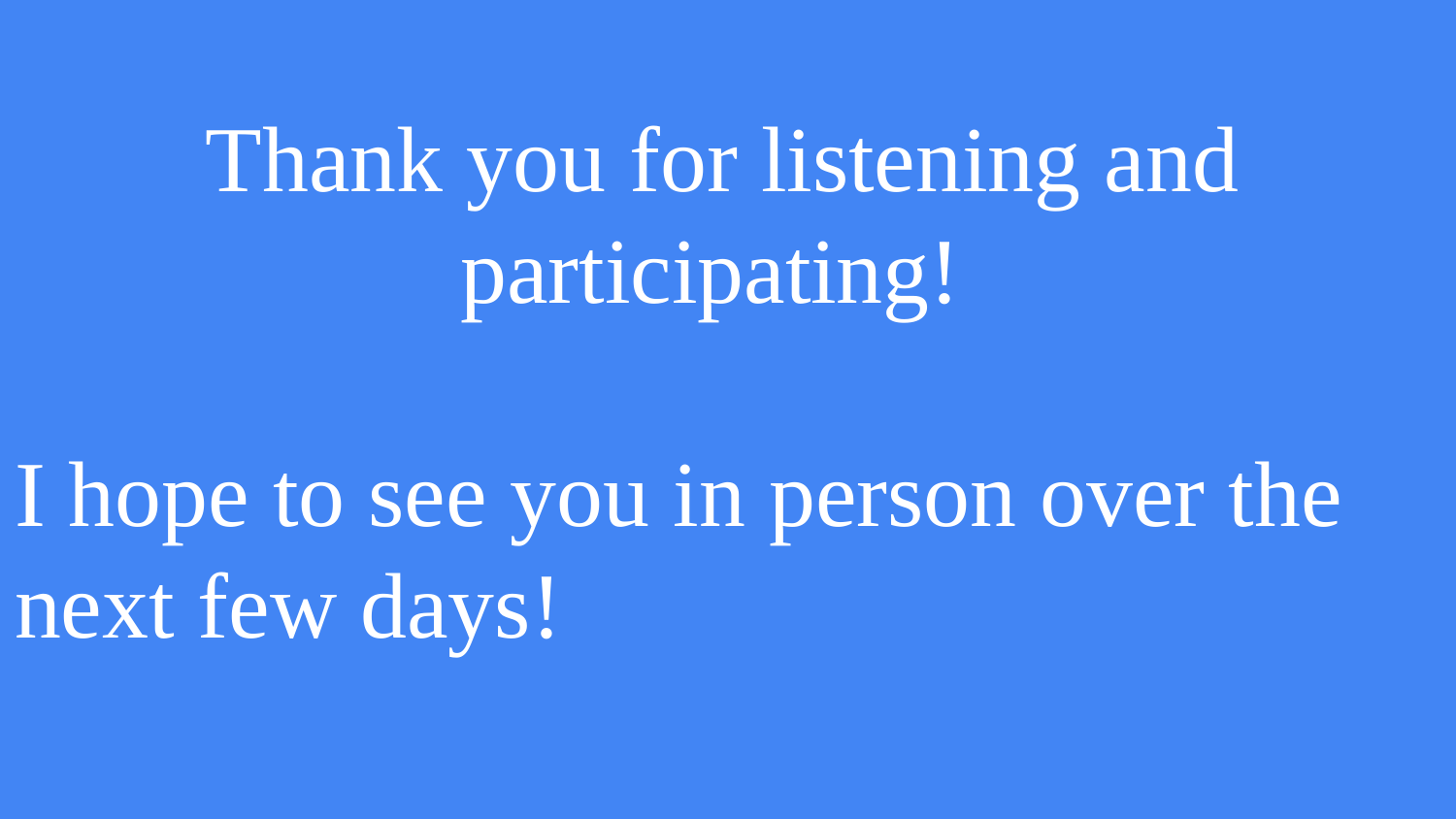

# Thank you for listening and participating!

I hope to see you in person over the next few days!